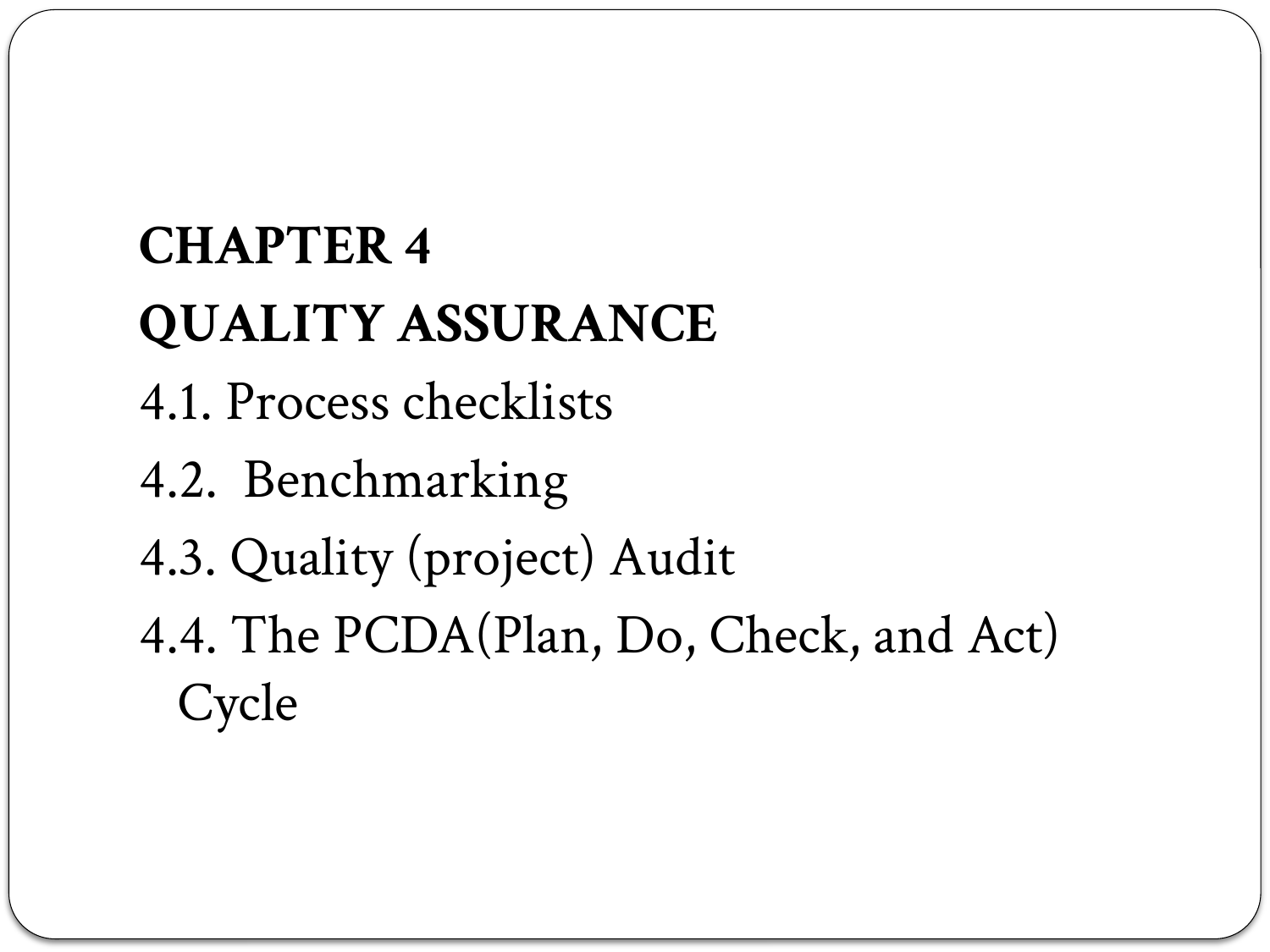

#
CHAPTER 4
QUALITY ASSURANCE
4.1. Process checklists
4.2.  Benchmarking
4.3. Quality (project) Audit
4.4. The PCDA(Plan, Do, Check, and Act) Cycle